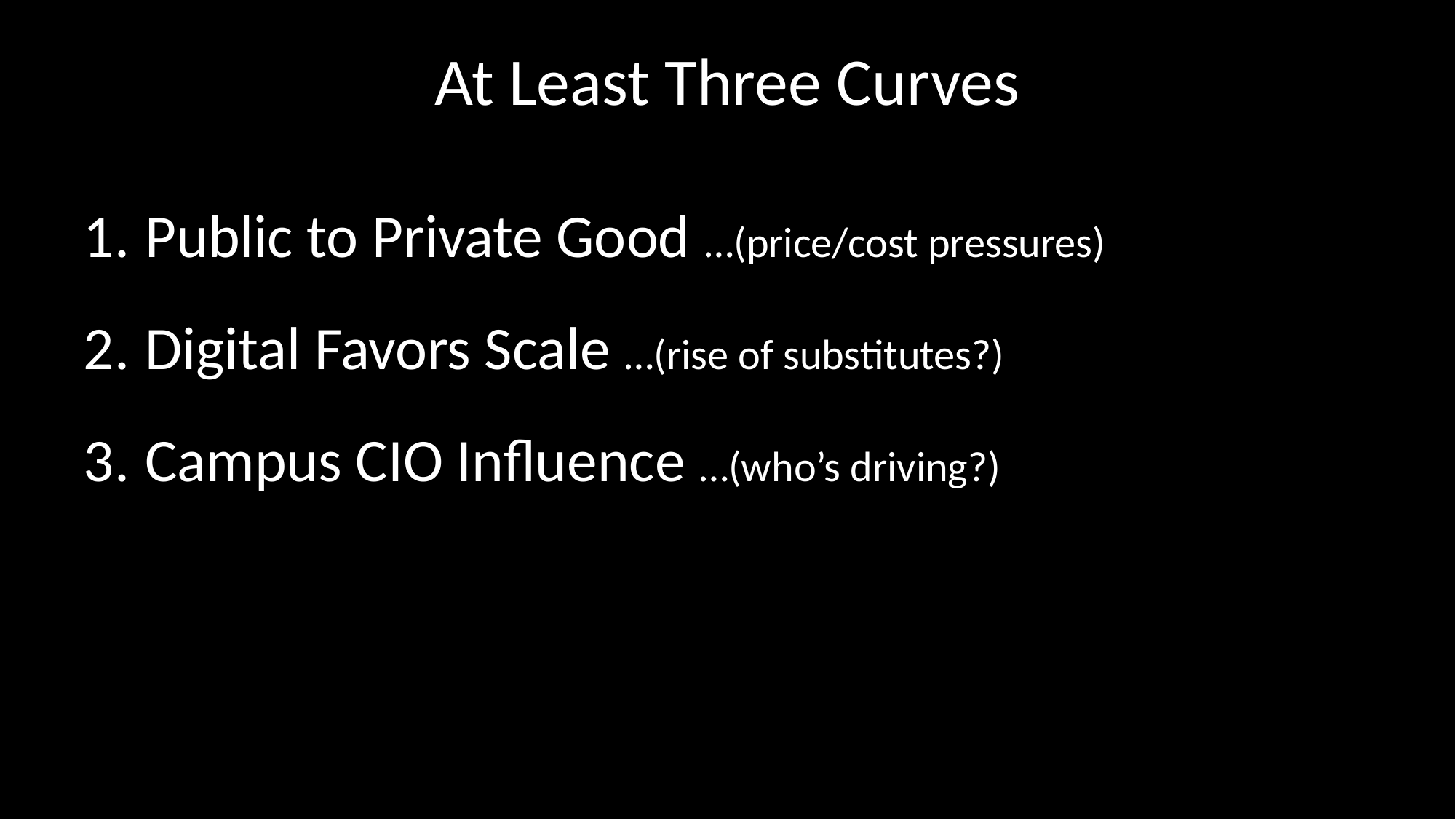

# At Least Three Curves
Public to Private Good …(price/cost pressures)
Digital Favors Scale …(rise of substitutes?)
Campus CIO Influence …(who’s driving?)